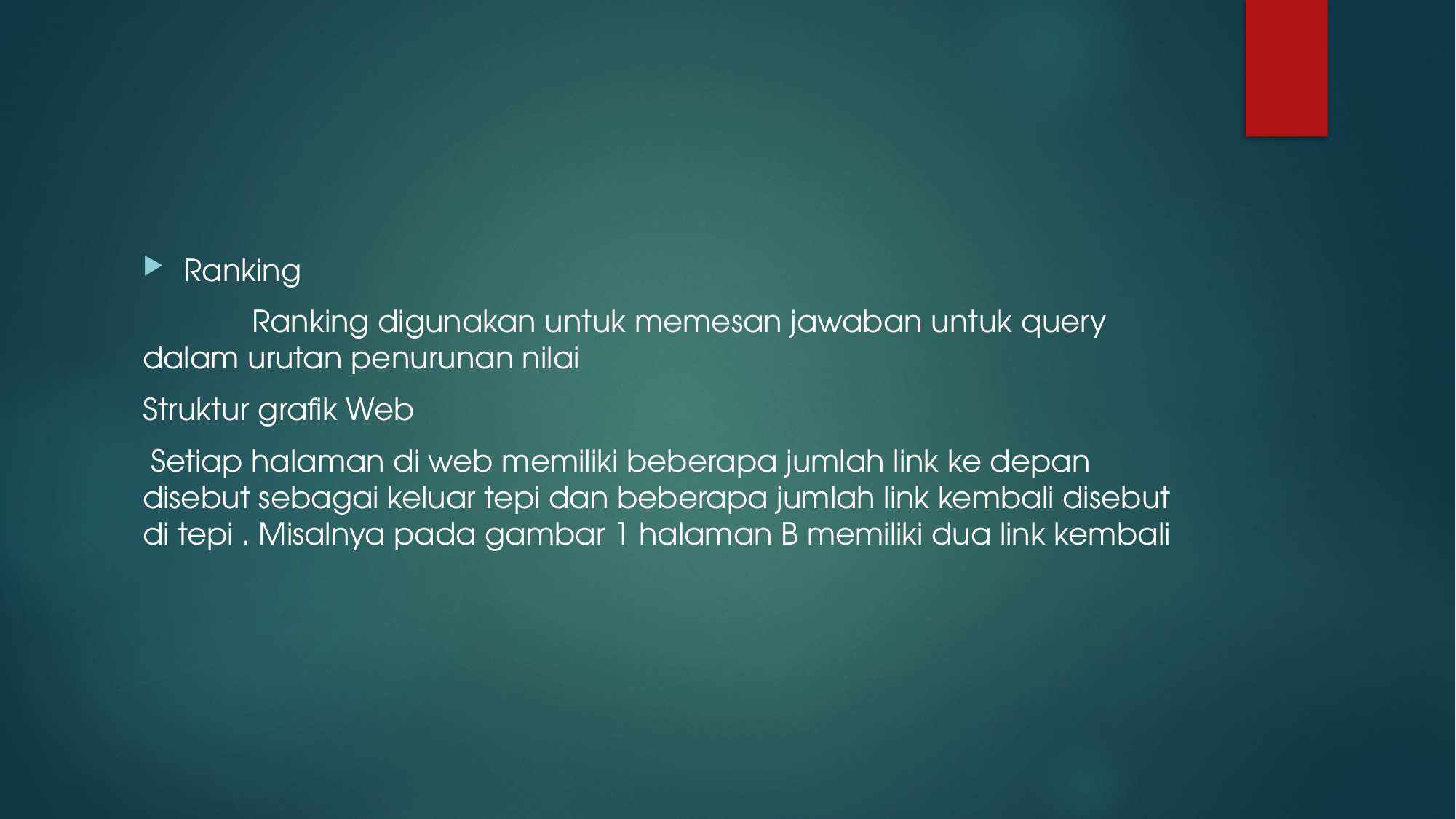

#
Ranking
	Ranking digunakan untuk memesan jawaban untuk query dalam urutan penurunan nilai
Struktur grafik Web
 Setiap halaman di web memiliki beberapa jumlah link ke depan disebut sebagai keluar tepi dan beberapa jumlah link kembali disebut di tepi . Misalnya pada gambar 1 halaman B memiliki dua link kembali